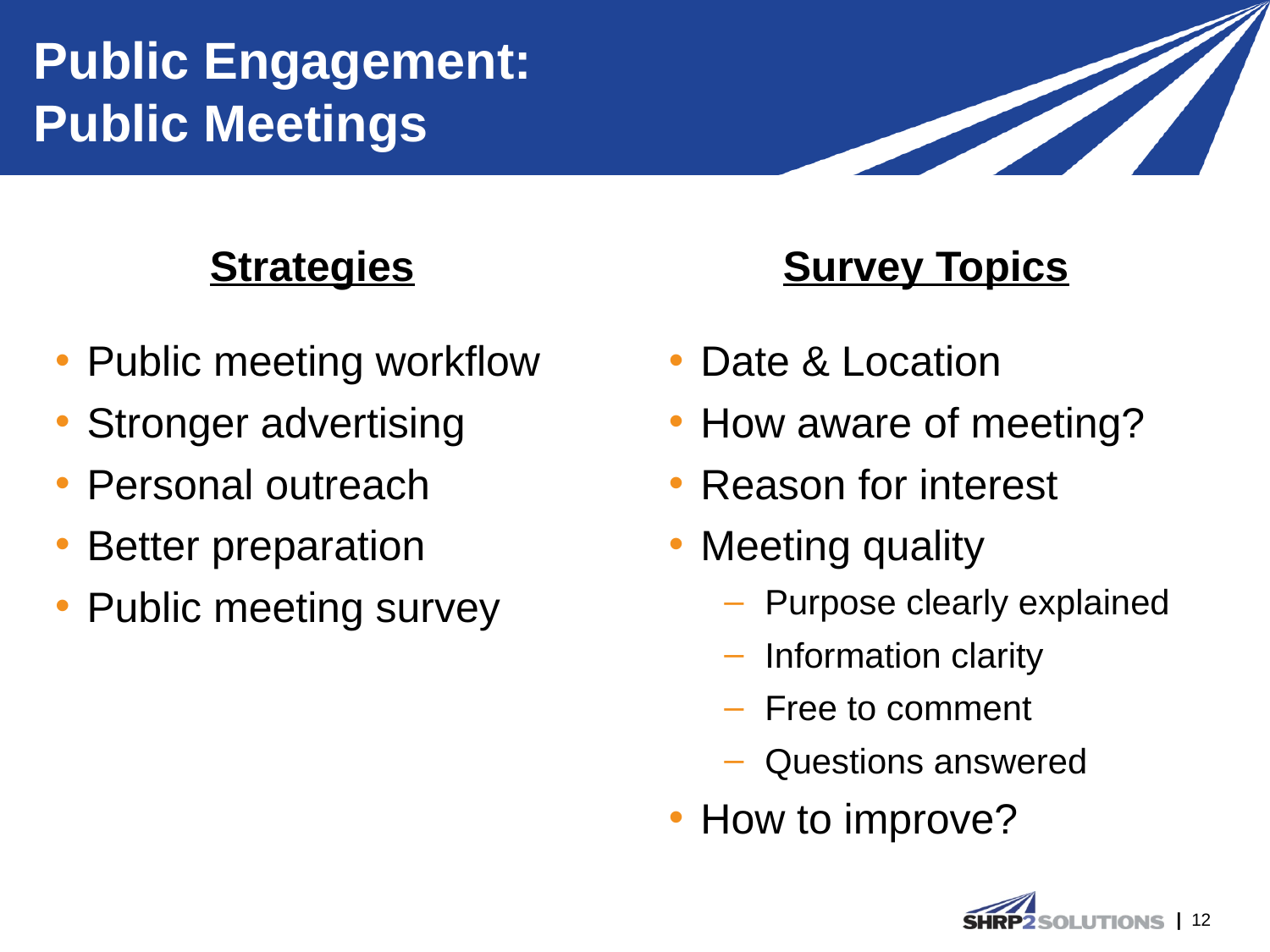

# Public Engagement: Public Meetings
Strategies
Survey Topics
Public meeting workflow
Stronger advertising
Personal outreach
Better preparation
Public meeting survey
Date & Location
How aware of meeting?
Reason for interest
Meeting quality
Purpose clearly explained
Information clarity
Free to comment
Questions answered
How to improve?